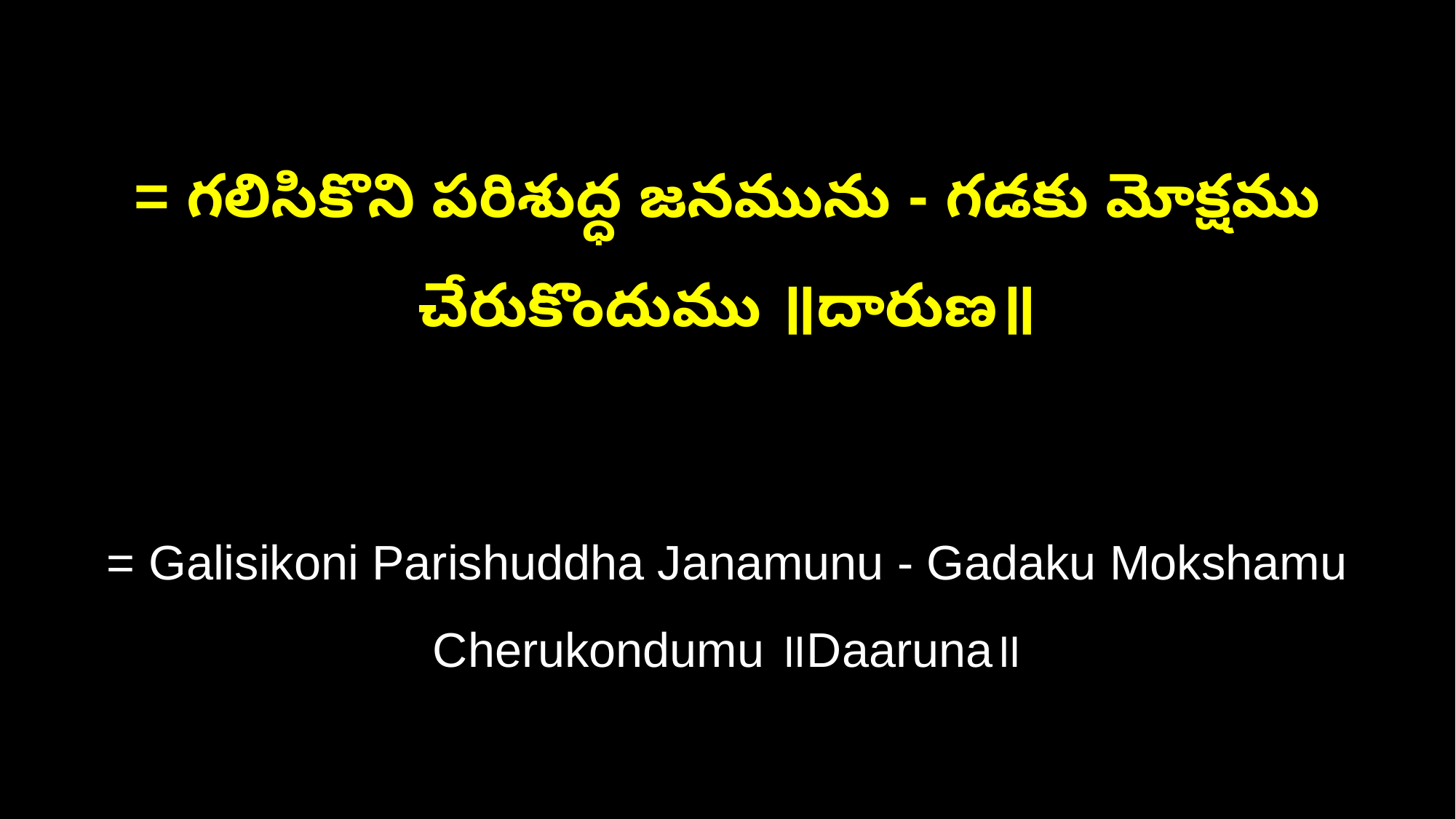

= గలిసికొని పరిశుద్ధ జనమును - గడకు మోక్షము చేరుకొందుము ॥దారుణ॥
= Galisikoni Parishuddha Janamunu - Gadaku Mokshamu Cherukondumu ॥Daaruna॥